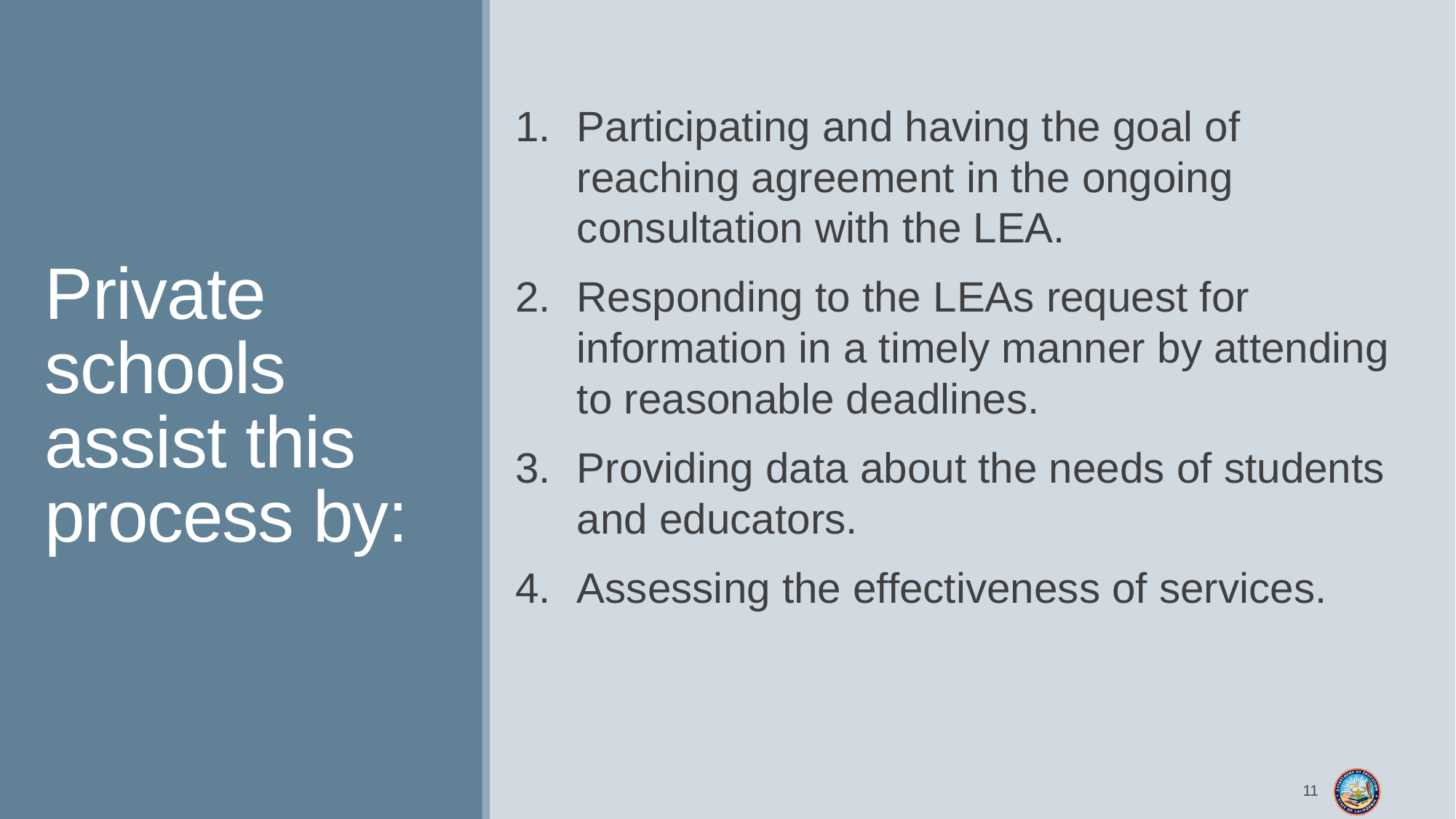

Participating and having the goal of reaching agreement in the ongoing consultation with the LEA.
Responding to the LEAs request for information in a timely manner by attending to reasonable deadlines.
Providing data about the needs of students and educators.
Assessing the effectiveness of services.

# Private schools assist this process by:
11